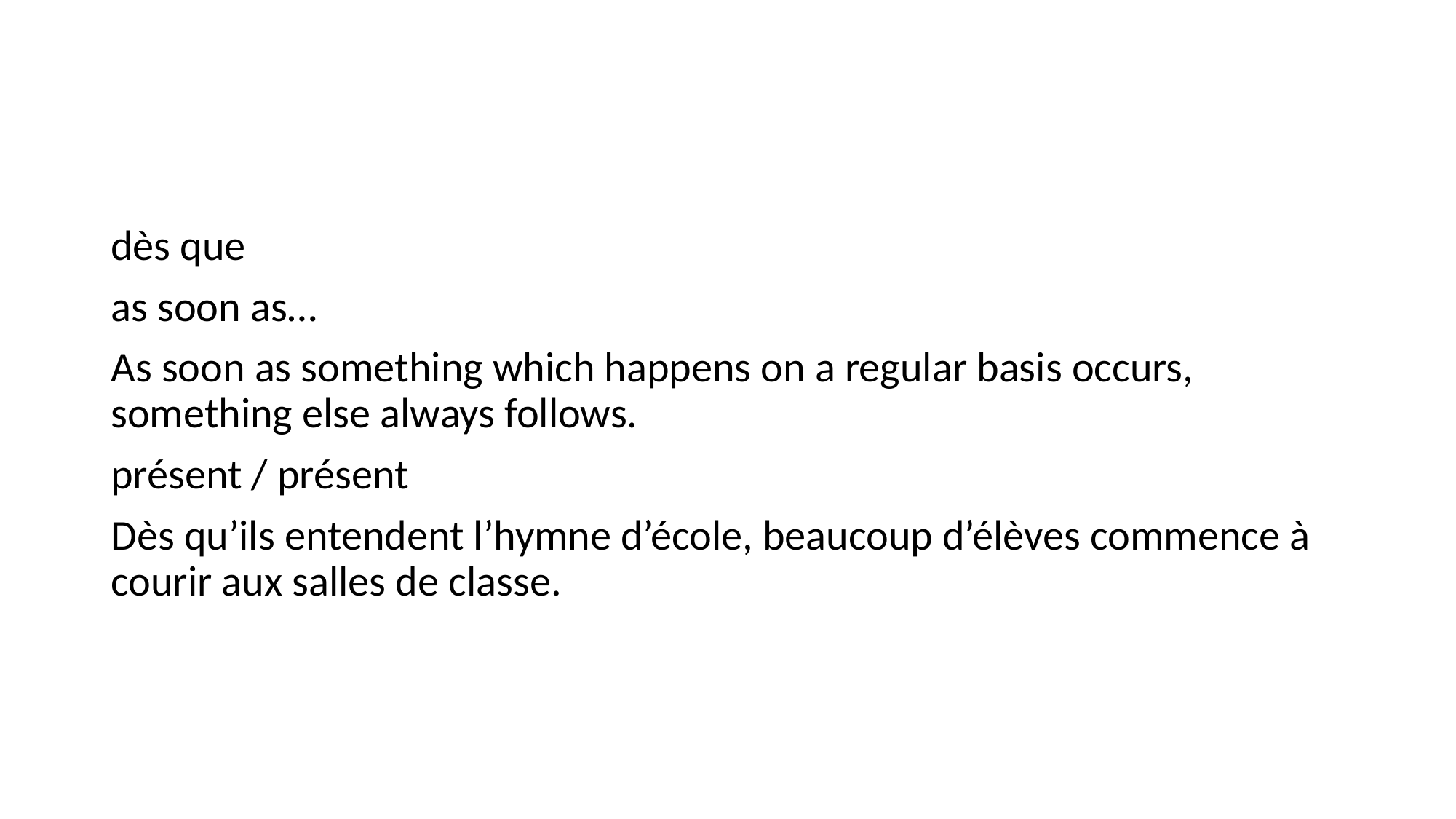

#
dès que
as soon as…
As soon as something which happens on a regular basis occurs, something else always follows.
présent / présent
Dès qu’ils entendent l’hymne d’école, beaucoup d’élèves commence à courir aux salles de classe.